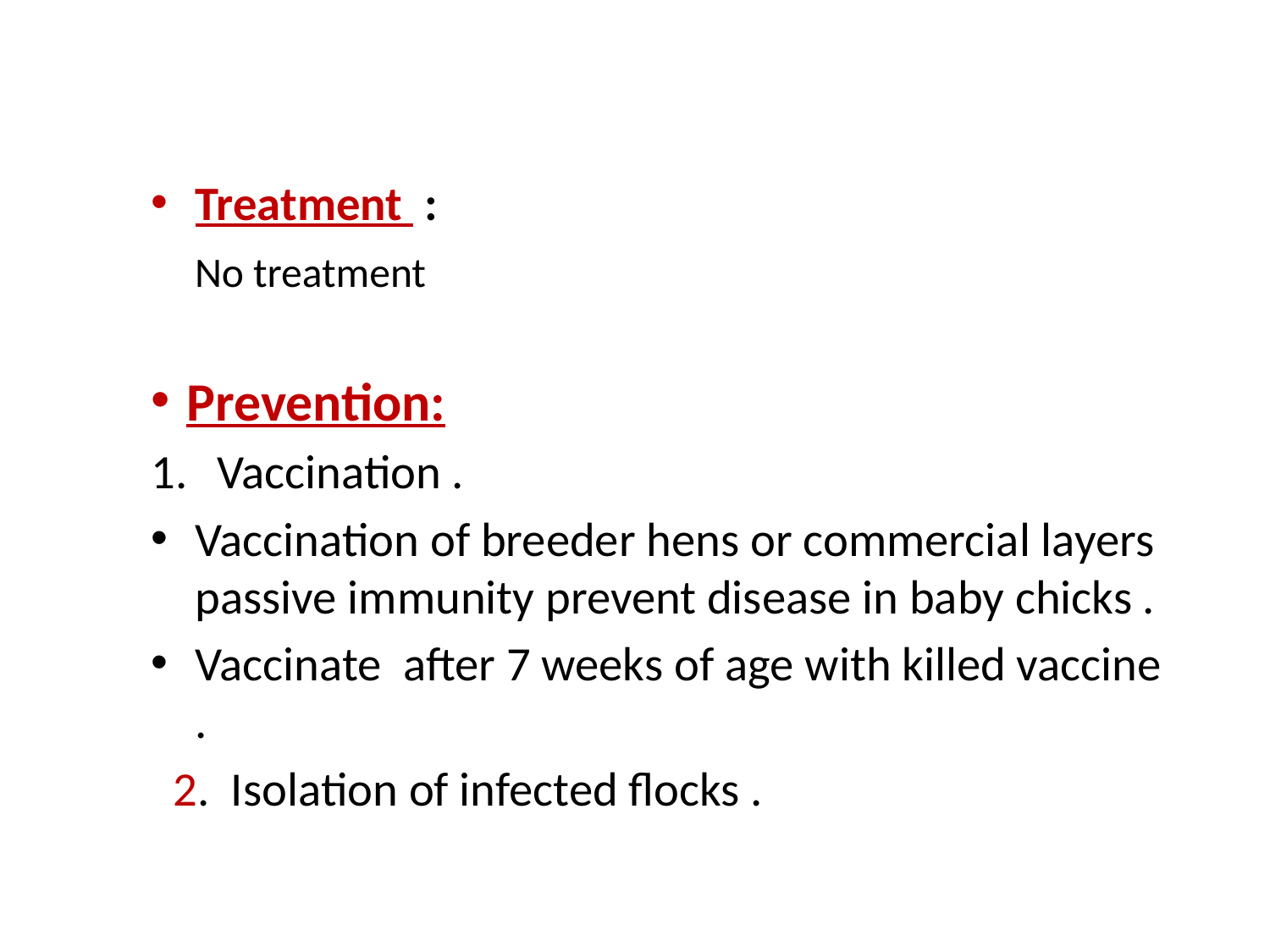

Treatment  :
    No treatment

Prevention:
Vaccination .
Vaccination of breeder hens or commercial layers passive immunity prevent disease in baby chicks .
Vaccinate  after 7 weeks of age with killed vaccine .
  2.  Isolation of infected flocks .